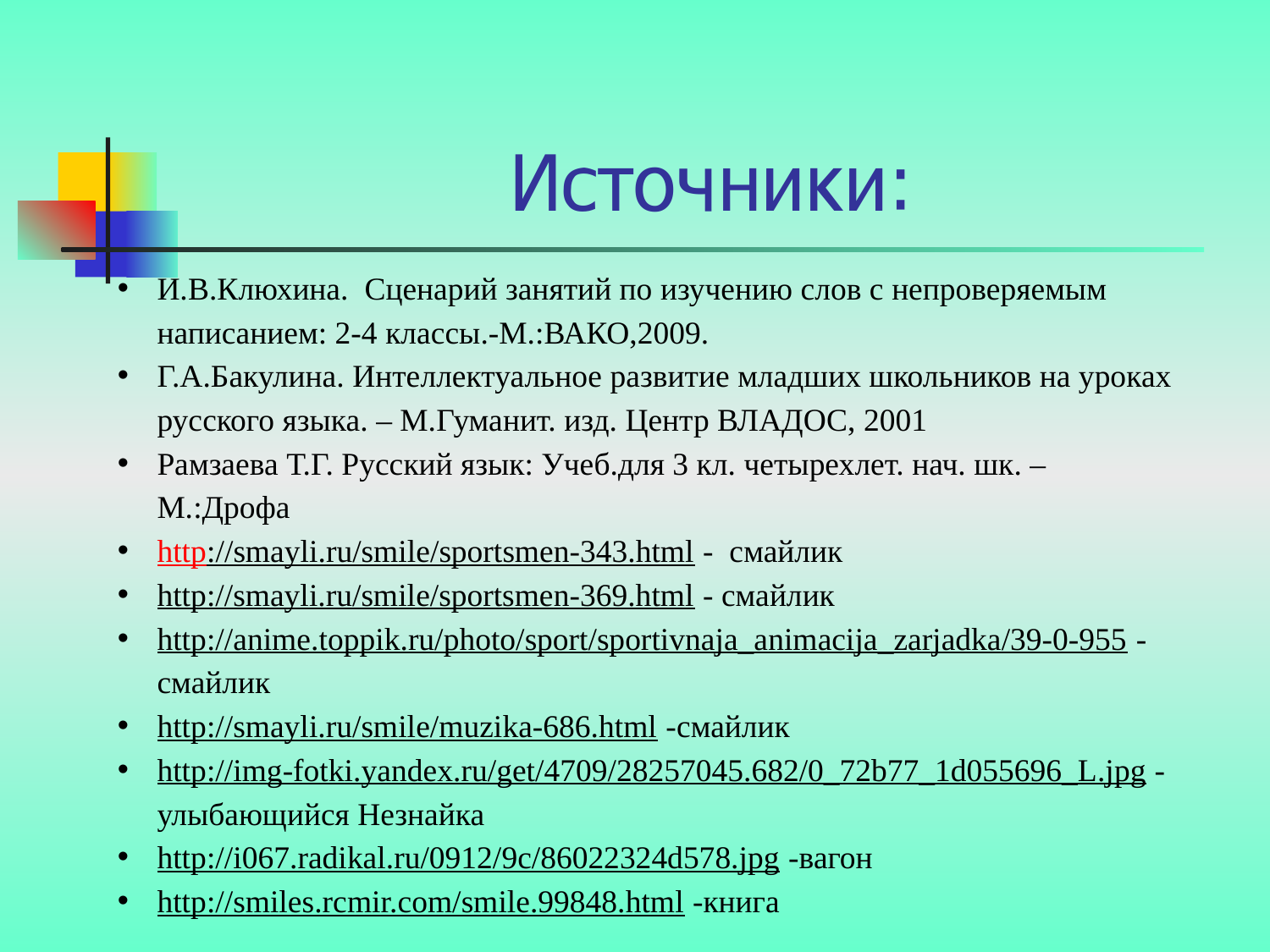

# Источники:
И.В.Клюхина.  Сценарий занятий по изучению слов с непроверяемым написанием: 2-4 классы.-М.:ВАКО,2009.
Г.А.Бакулина. Интеллектуальное развитие младших школьников на уроках русского языка. – М.Гуманит. изд. Центр ВЛАДОС, 2001
Рамзаева Т.Г. Русский язык: Учеб.для 3 кл. четырехлет. нач. шк. –М.:Дрофа
http://smayli.ru/smile/sportsmen-343.html -  смайлик
http://smayli.ru/smile/sportsmen-369.html - смайлик
http://anime.toppik.ru/photo/sport/sportivnaja_animacija_zarjadka/39-0-955 - смайлик
http://smayli.ru/smile/muzika-686.html -смайлик
http://img-fotki.yandex.ru/get/4709/28257045.682/0_72b77_1d055696_L.jpg -улыбающийся Незнайка
http://i067.radikal.ru/0912/9c/86022324d578.jpg -вагон
http://smiles.rcmir.com/smile.99848.html -книга